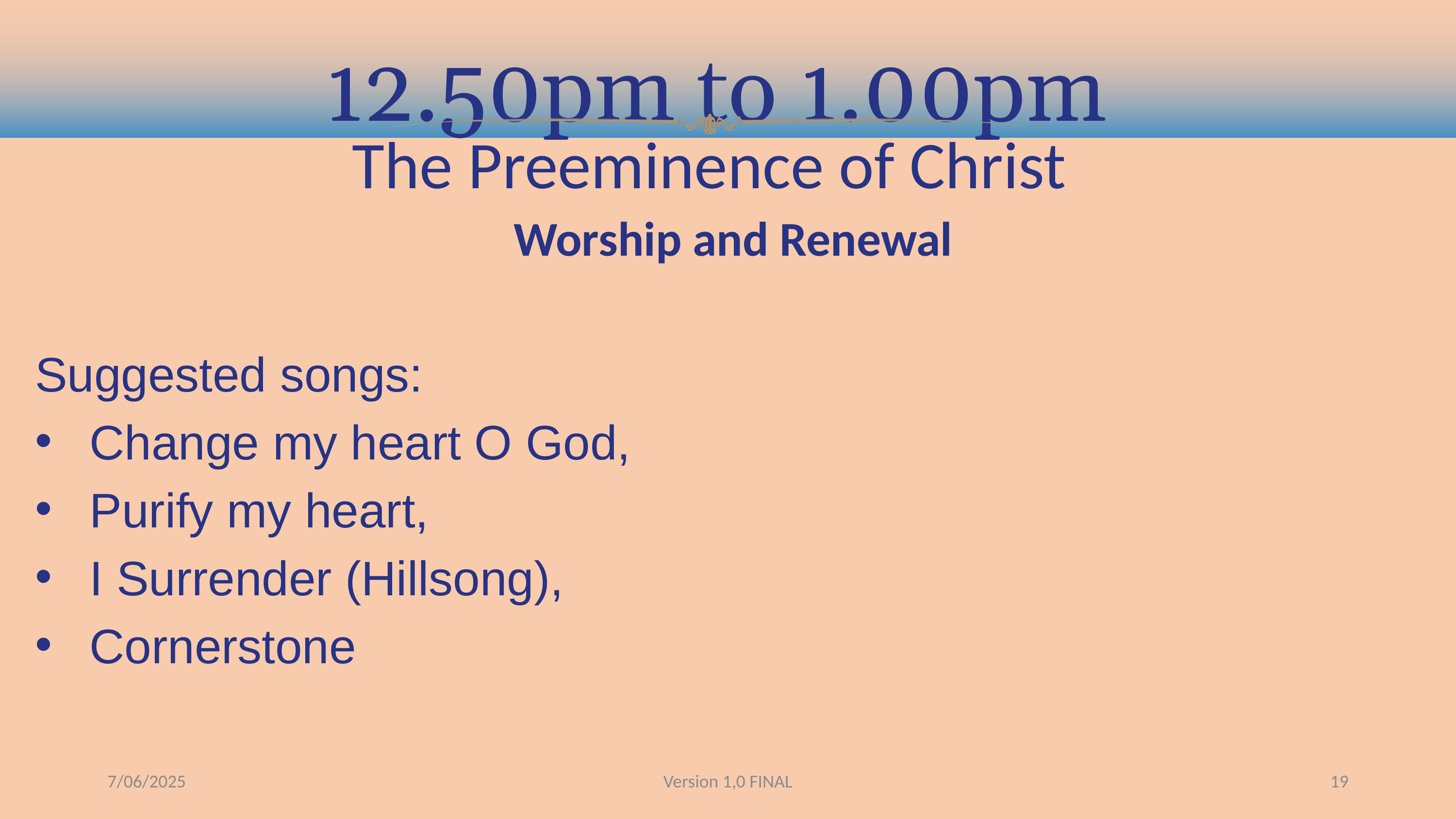

12.50pm to 1.00pm

The Preeminence of Christ
Worship and Renewal

Suggested songs:
Change my heart O God,
Purify my heart,
I Surrender (Hillsong),
Cornerstone
7/06/2025
Version 1,0 FINAL
19